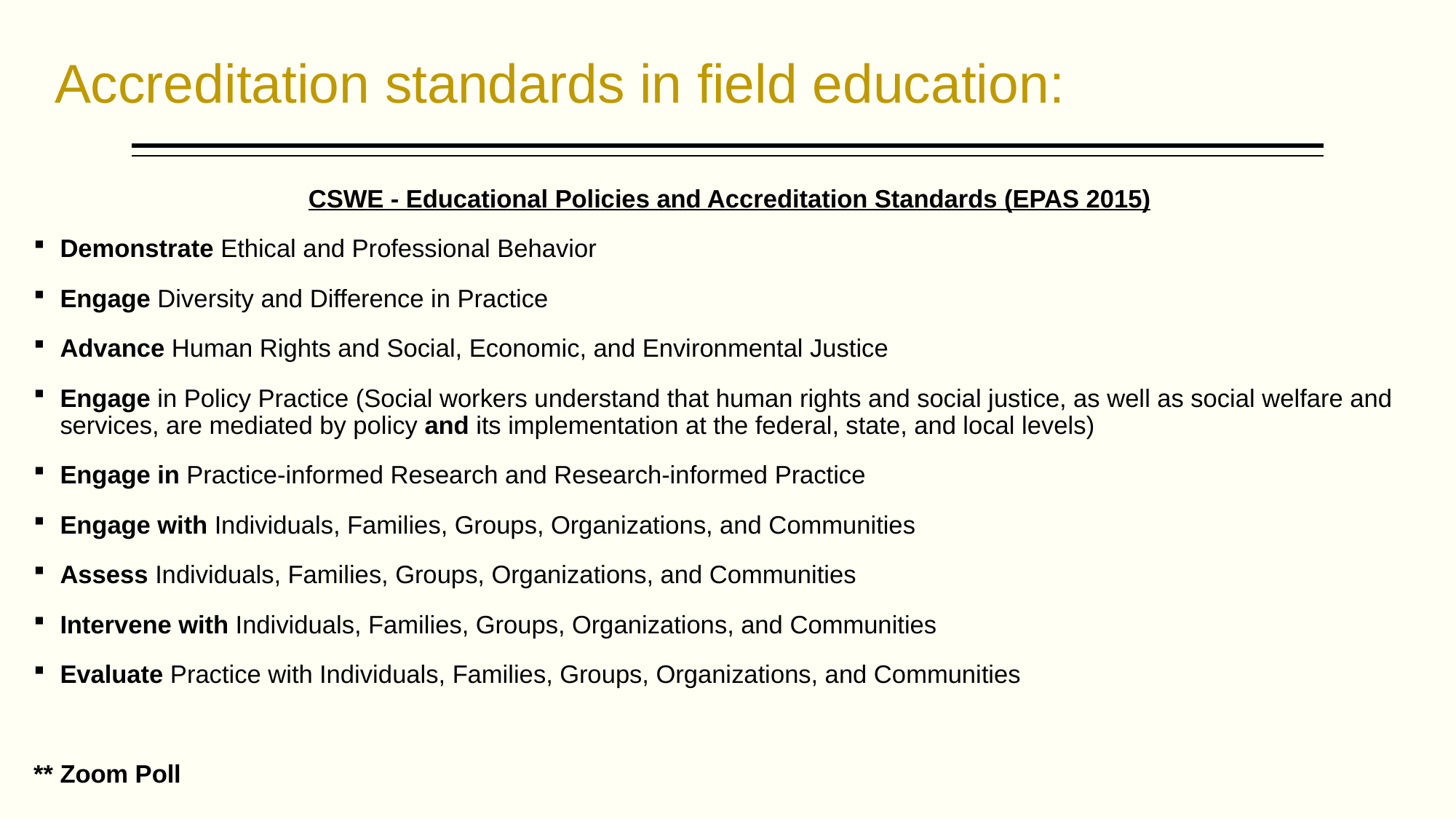

# Accreditation standards in field education:
CSWE - Educational Policies and Accreditation Standards (EPAS 2015)
Demonstrate Ethical and Professional Behavior
Engage Diversity and Difference in Practice
Advance Human Rights and Social, Economic, and Environmental Justice
Engage in Policy Practice (Social workers understand that human rights and social justice, as well as social welfare and services, are mediated by policy and its implementation at the federal, state, and local levels)
Engage in Practice-informed Research and Research-informed Practice
Engage with Individuals, Families, Groups, Organizations, and Communities
Assess Individuals, Families, Groups, Organizations, and Communities
Intervene with Individuals, Families, Groups, Organizations, and Communities
Evaluate Practice with Individuals, Families, Groups, Organizations, and Communities

** Zoom Poll